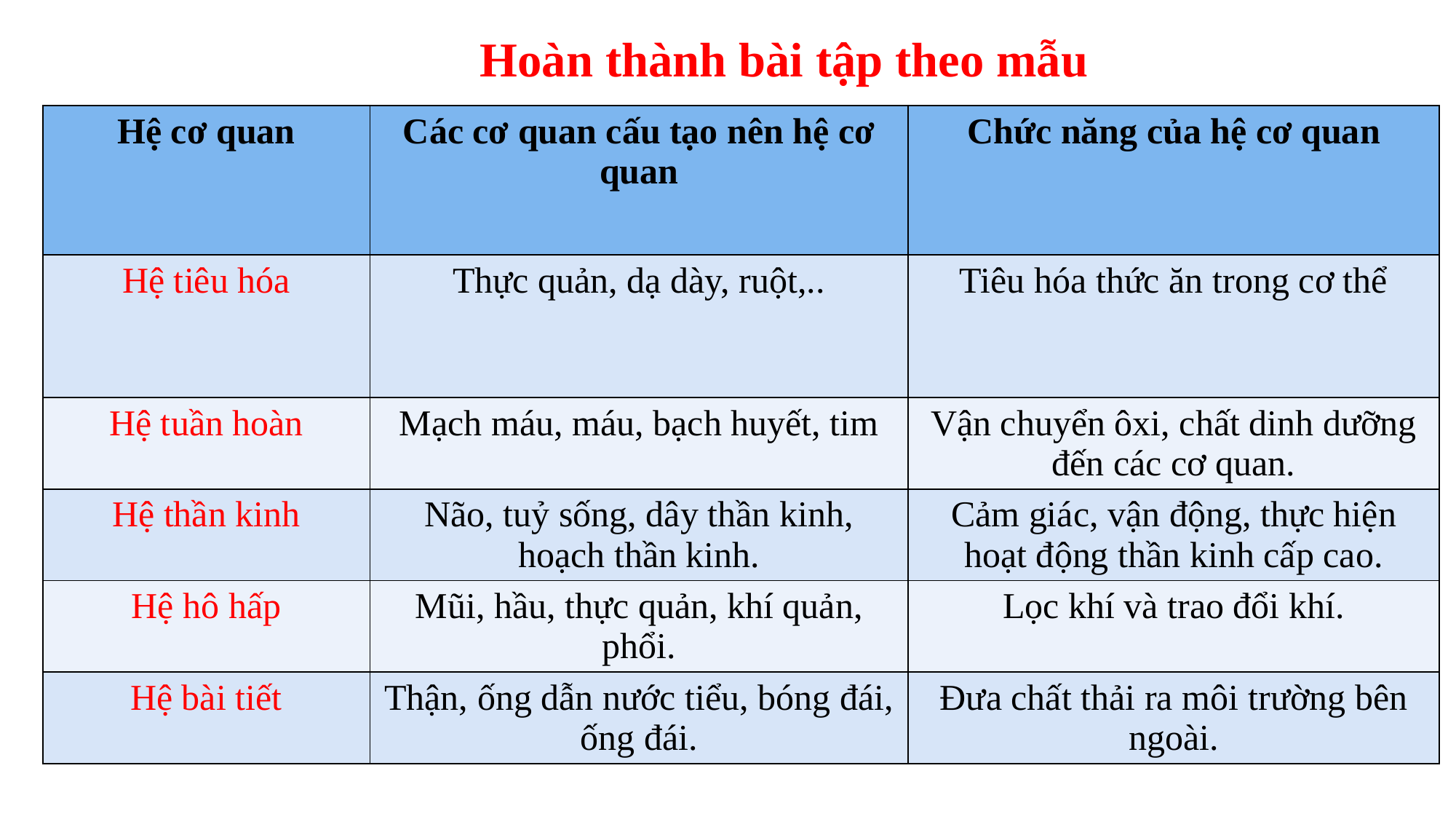

Hoàn thành bài tập theo mẫu
| Hệ cơ quan | Các cơ quan cấu tạo nên hệ cơ quan | Chức năng của hệ cơ quan |
| --- | --- | --- |
| Hệ tiêu hóa | Thực quản, dạ dày, ruột,.. | Tiêu hóa thức ăn trong cơ thể |
| Hệ tuần hoàn | Mạch máu, máu, bạch huyết, tim | Vận chuyển ôxi, chất dinh dưỡng đến các cơ quan. |
| Hệ thần kinh | Não, tuỷ sống, dây thần kinh, hoạch thần kinh. | Cảm giác, vận động, thực hiện hoạt động thần kinh cấp cao. |
| Hệ hô hấp | Mũi, hầu, thực quản, khí quản, phổi. | Lọc khí và trao đổi khí. |
| Hệ bài tiết | Thận, ống dẫn nước tiểu, bóng đái, ống đái. | Đưa chất thải ra môi trường bên ngoài. |